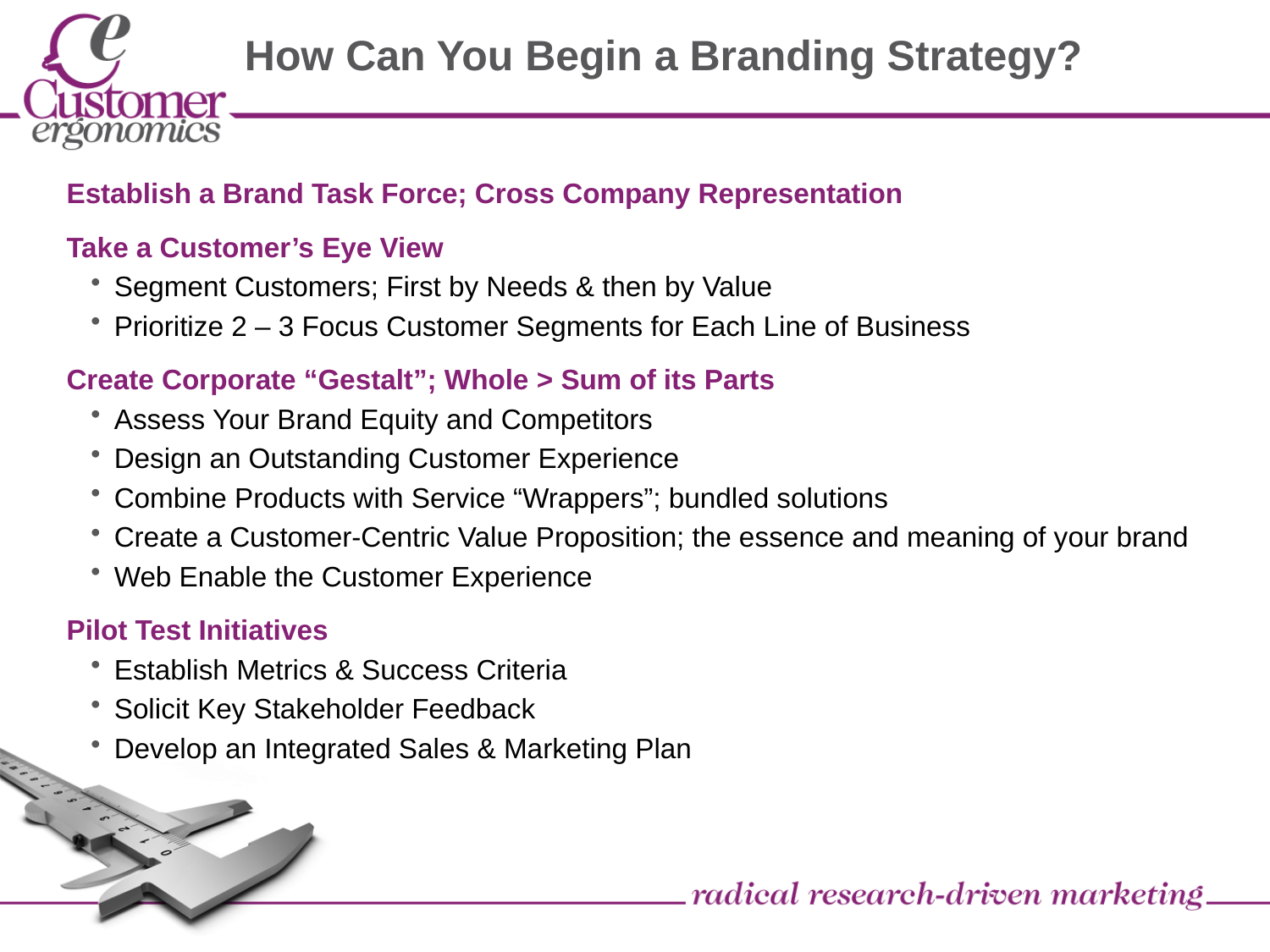

# How Can You Begin a Branding Strategy?
Establish a Brand Task Force; Cross Company Representation
Take a Customer’s Eye View
Segment Customers; First by Needs & then by Value
Prioritize 2 – 3 Focus Customer Segments for Each Line of Business
Create Corporate “Gestalt”; Whole > Sum of its Parts
Assess Your Brand Equity and Competitors
Design an Outstanding Customer Experience
Combine Products with Service “Wrappers”; bundled solutions
Create a Customer-Centric Value Proposition; the essence and meaning of your brand
Web Enable the Customer Experience
Pilot Test Initiatives
Establish Metrics & Success Criteria
Solicit Key Stakeholder Feedback
Develop an Integrated Sales & Marketing Plan